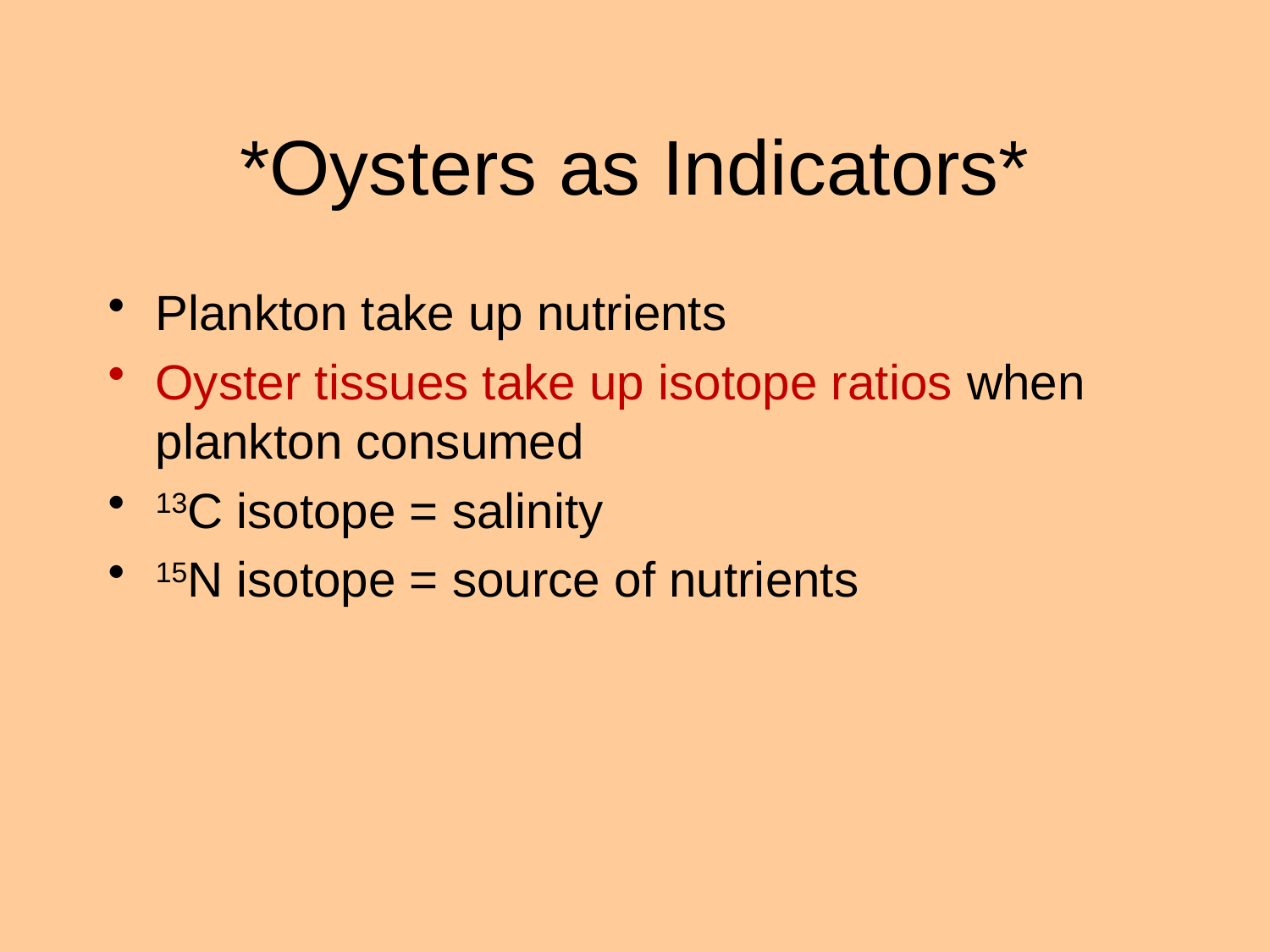

# *Oysters as Indicators*
Plankton take up nutrients
Oyster tissues take up isotope ratios when plankton consumed
13C isotope = salinity
15N isotope = source of nutrients